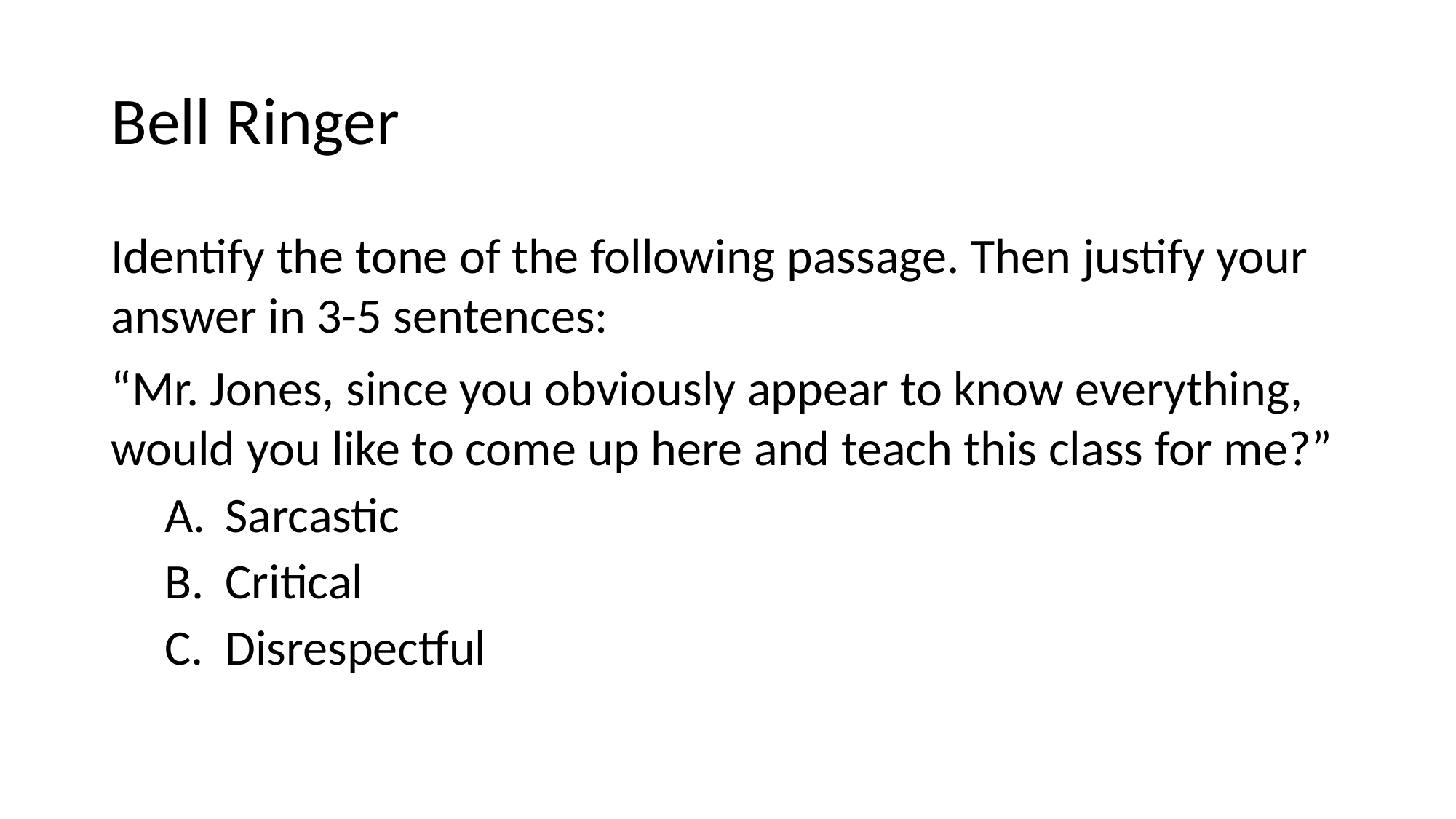

# Bell Ringer
Identify the tone of the following passage. Then justify your answer in 3-5 sentences:​
“Mr. Jones, since you obviously appear to know everything, would you like to come up here and teach this class for me?”​
Sarcastic​
Critical​
Disrespectful